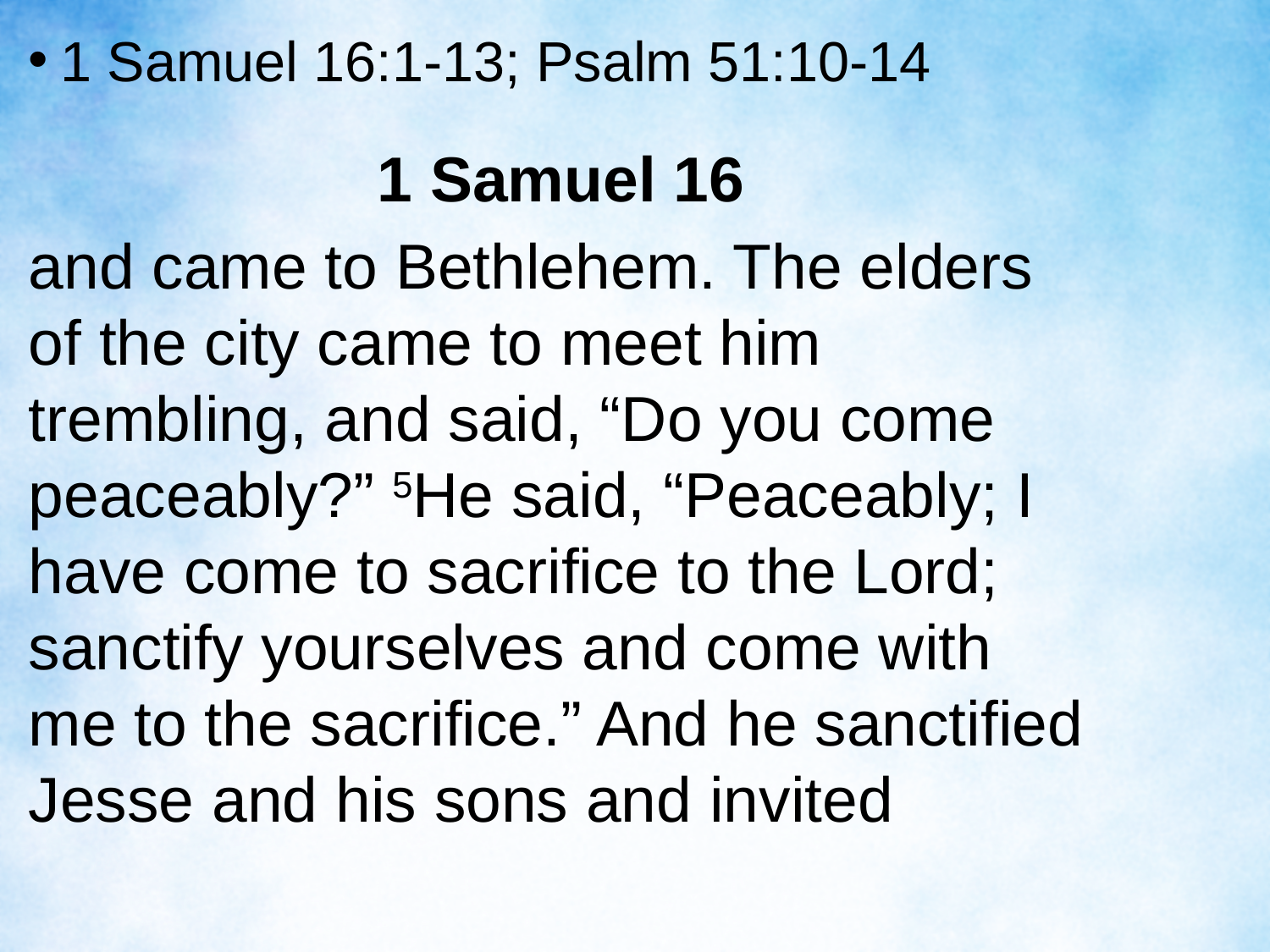

1 Samuel 16:1-13; Psalm 51:10-14
1 Samuel 16
and came to Bethlehem. The elders of the city came to meet him trembling, and said, “Do you come peaceably?” 5He said, “Peaceably; I have come to sacrifice to the Lord; sanctify yourselves and come with me to the sacrifice.” And he sanctified Jesse and his sons and invited